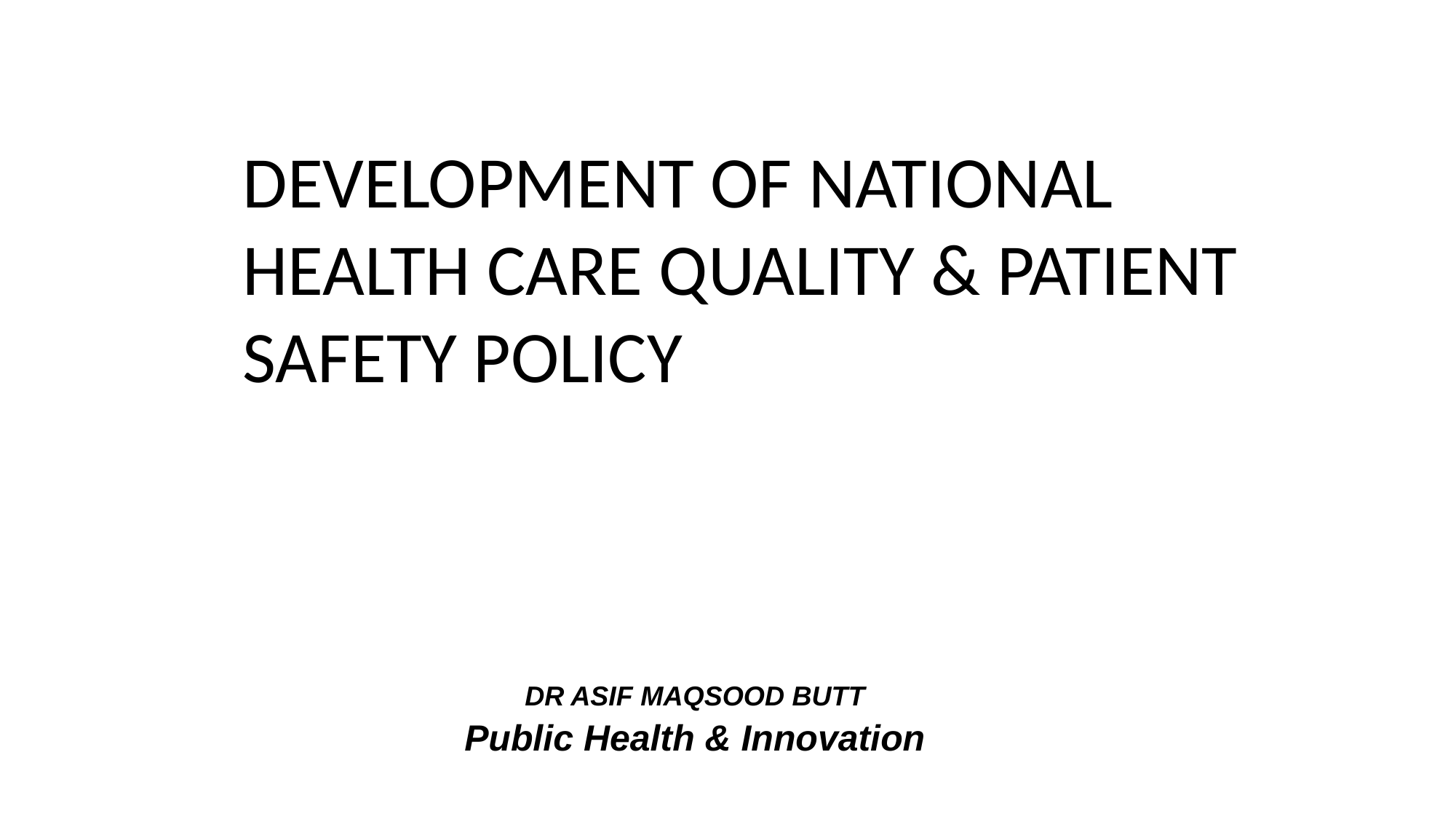

DEVELOPMENT OF NATIONAL HEALTH CARE QUALITY & PATIENT SAFETY POLICY
DR ASIF MAQSOOD BUTT
Public Health & Innovation